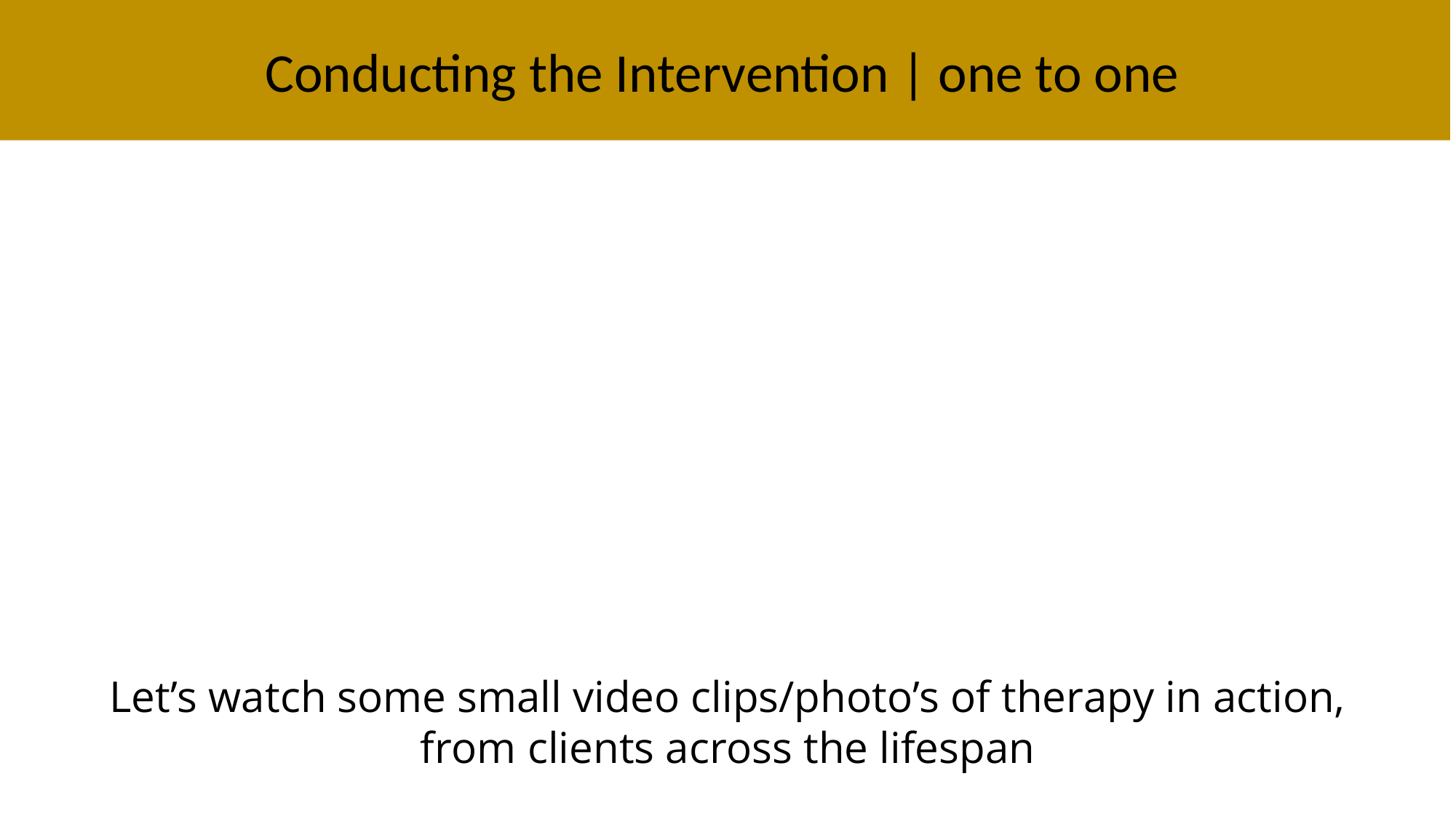

Conducting the Intervention | one to one
Let’s watch some small video clips/photo’s of therapy in action, from clients across the lifespan